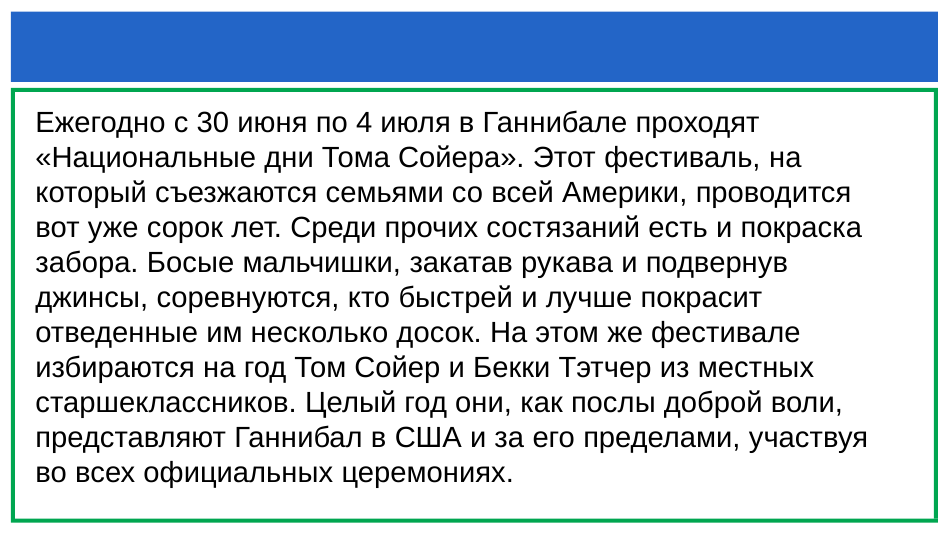

#
Ежегодно с 30 июня по 4 июля в Ганнибале проходят «Национальные дни Тома Сойера». Этот фестиваль, на который съезжаются семьями со всей Америки, проводится вот уже сорок лет. Среди прочих состязаний есть и покраска забора. Босые мальчишки, закатав рукава и подвернув джинсы, соревнуются, кто быстрей и лучше покрасит отведенные им несколько досок. На этом же фестивале избираются на год Том Сойер и Бекки Тэтчер из местных старшеклассников. Целый год они, как послы доброй воли, представляют Ганнибал в США и за его пределами, участвуя во всех официальных церемониях.